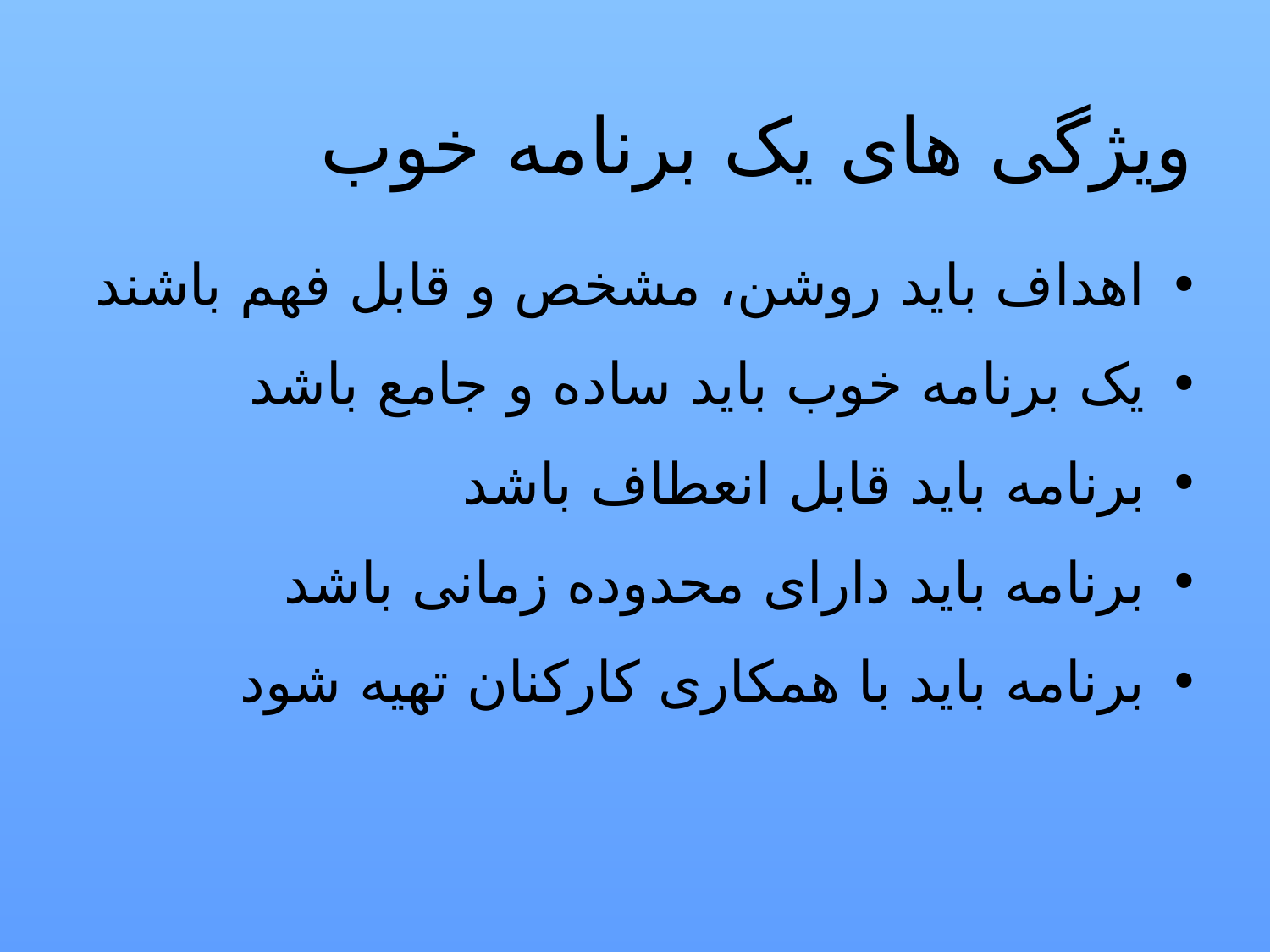

# ویژگی های یک برنامه خوب
اهداف باید روشن، مشخص و قابل فهم باشند
یک برنامه خوب باید ساده و جامع باشد
برنامه باید قابل انعطاف باشد
برنامه باید دارای محدوده زمانی باشد
برنامه باید با همکاری کارکنان تهیه شود